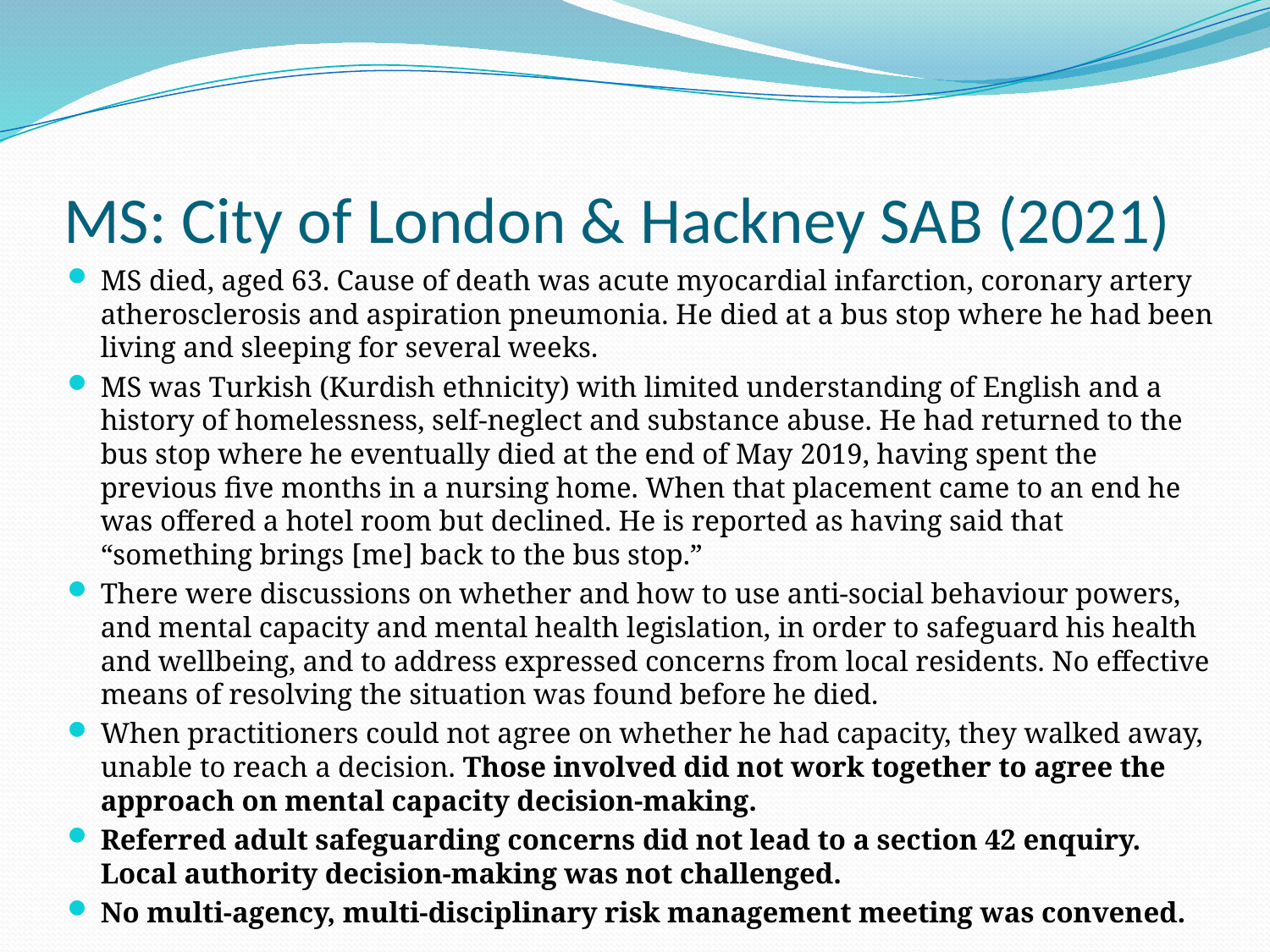

# MS: City of London & Hackney SAB (2021)
MS died, aged 63. Cause of death was acute myocardial infarction, coronary artery atherosclerosis and aspiration pneumonia. He died at a bus stop where he had been living and sleeping for several weeks.
MS was Turkish (Kurdish ethnicity) with limited understanding of English and a history of homelessness, self-neglect and substance abuse. He had returned to the bus stop where he eventually died at the end of May 2019, having spent the previous five months in a nursing home. When that placement came to an end he was offered a hotel room but declined. He is reported as having said that “something brings [me] back to the bus stop.”
There were discussions on whether and how to use anti-social behaviour powers, and mental capacity and mental health legislation, in order to safeguard his health and wellbeing, and to address expressed concerns from local residents. No effective means of resolving the situation was found before he died.
When practitioners could not agree on whether he had capacity, they walked away, unable to reach a decision. Those involved did not work together to agree the approach on mental capacity decision-making.
Referred adult safeguarding concerns did not lead to a section 42 enquiry. Local authority decision-making was not challenged.
No multi-agency, multi-disciplinary risk management meeting was convened.